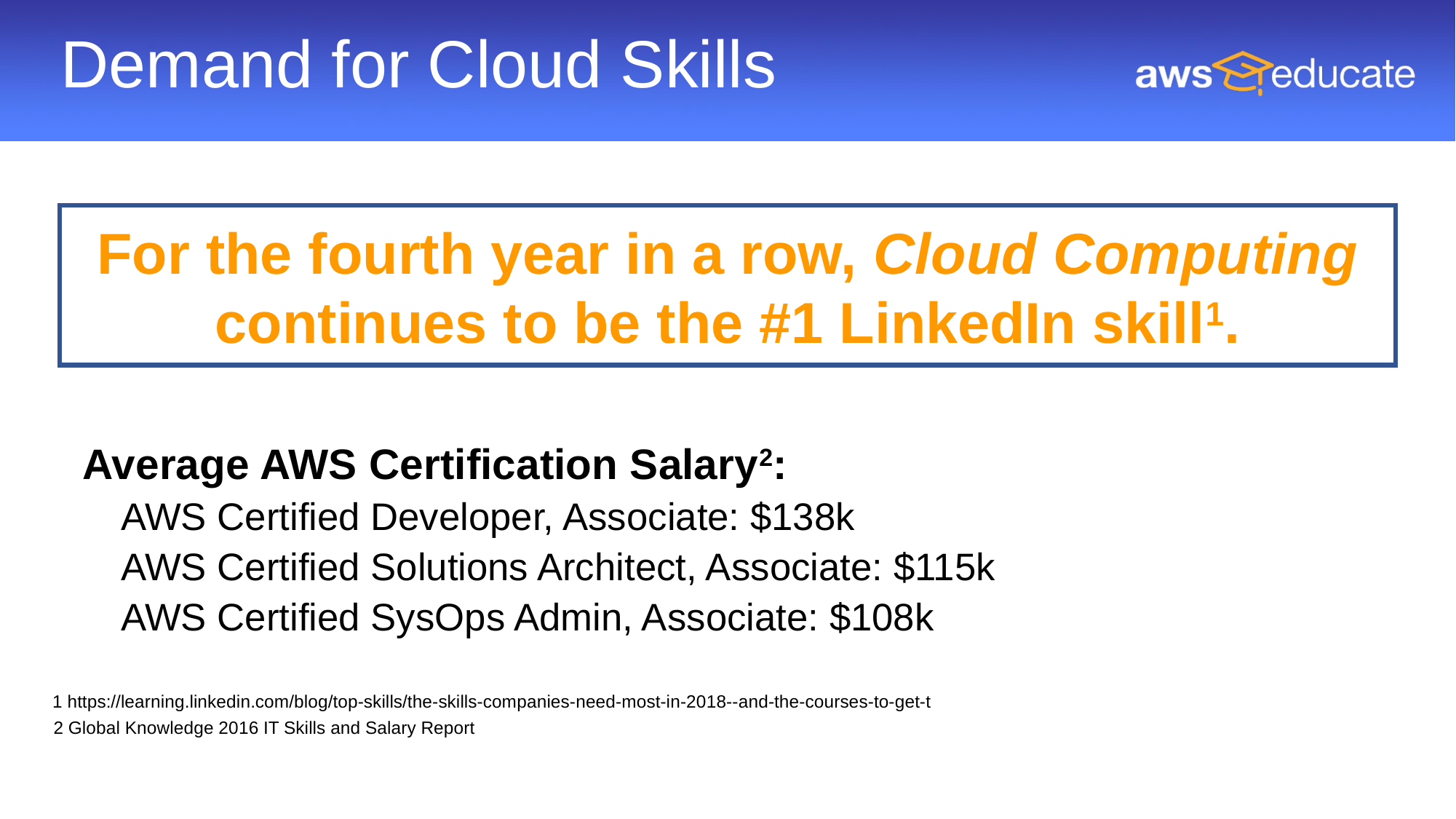

# Demand for Cloud Skills

For the fourth year in a row, Cloud Computing continues to be the #1 LinkedIn skill1.
Average AWS Certification Salary2:
AWS Certified Developer, Associate: $138k
AWS Certified Solutions Architect, Associate: $115k
AWS Certified SysOps Admin, Associate: $108k
1 https://learning.linkedin.com/blog/top-skills/the-skills-companies-need-most-in-2018--and-the-courses-to-get-t
2 Global Knowledge 2016 IT Skills and Salary Report